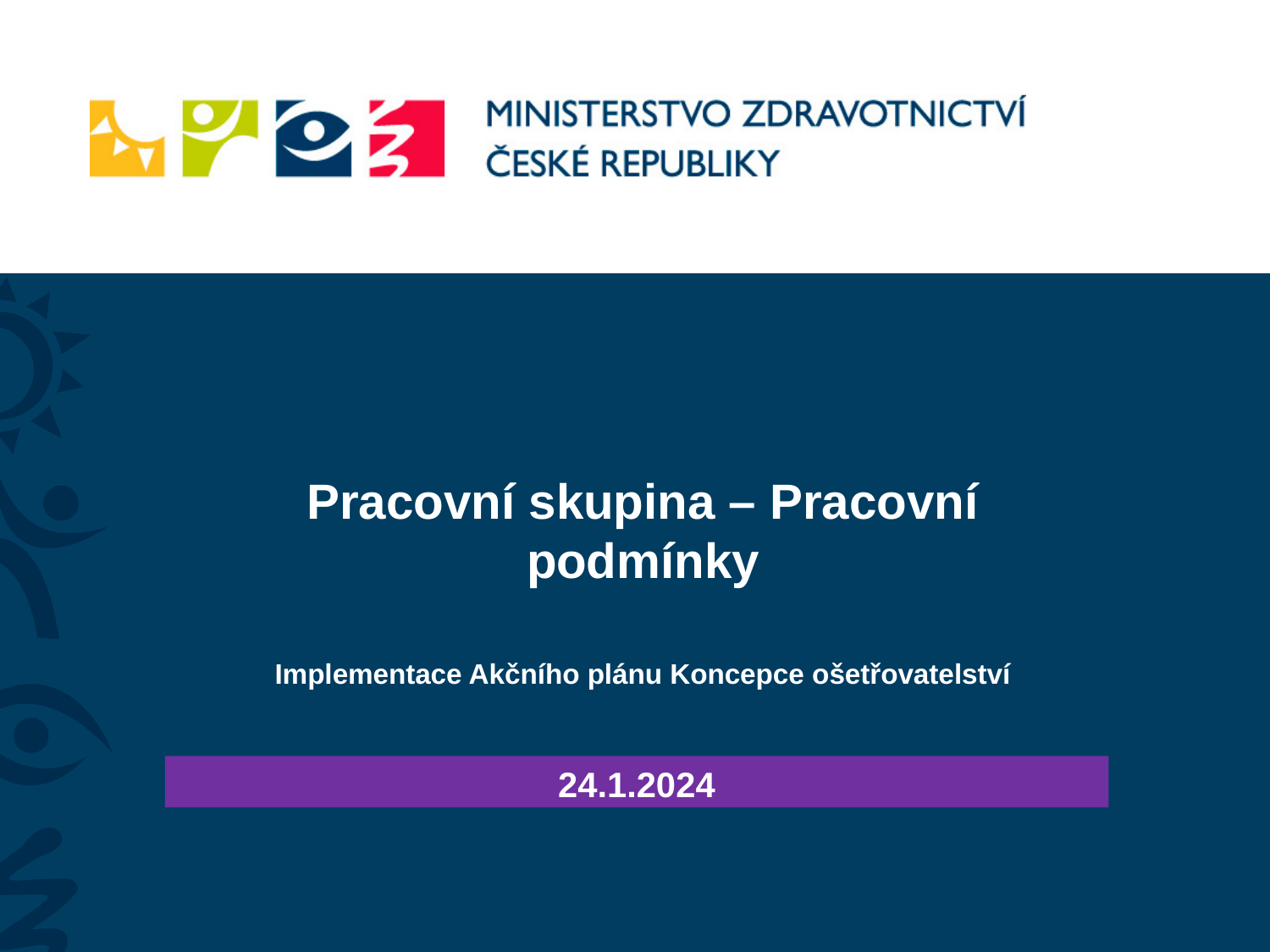

# Pracovní skupina – Pracovní podmínky Implementace Akčního plánu Koncepce ošetřovatelství
24.1.2024